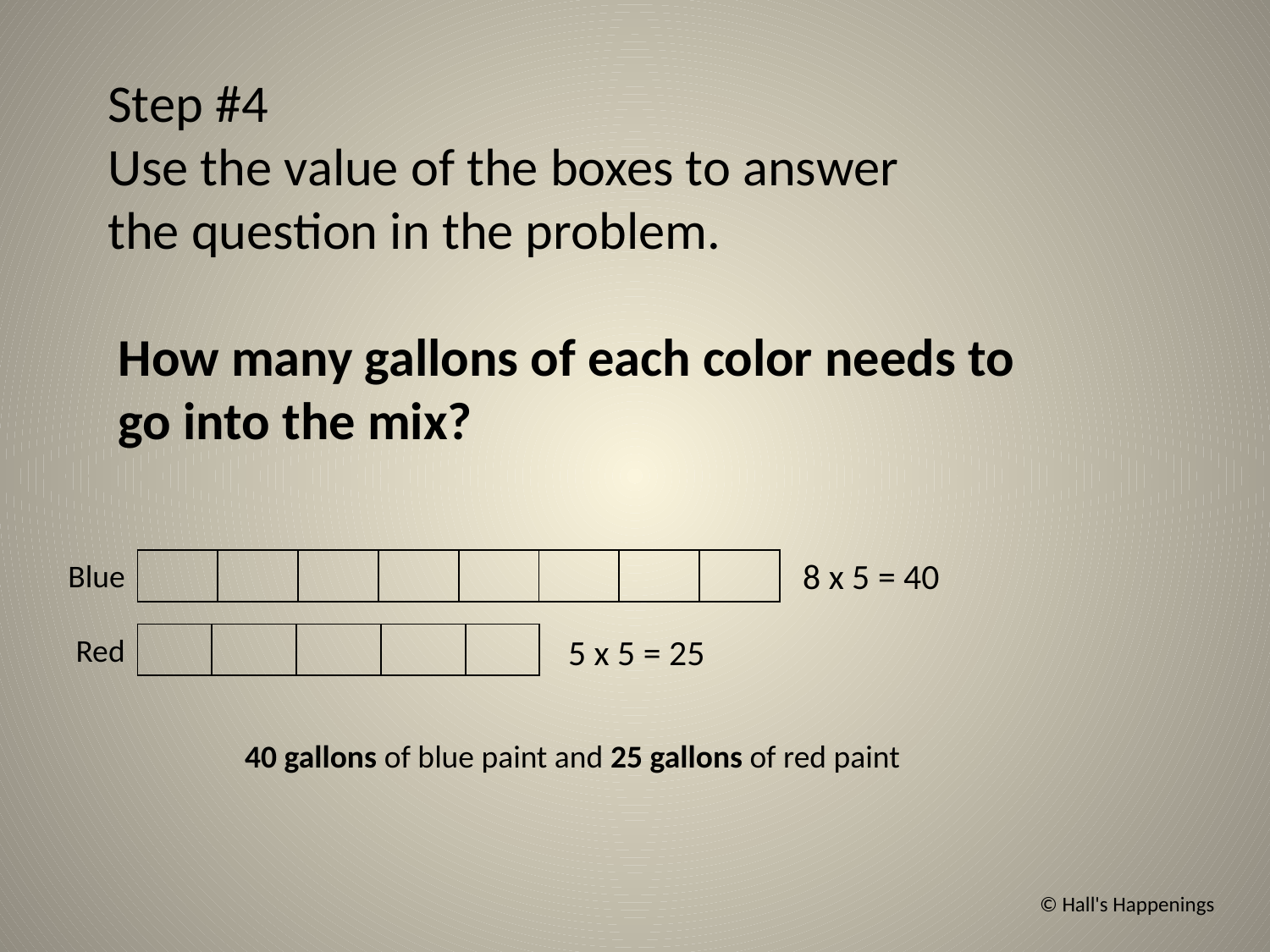

Step #4
Use the value of the boxes to answer the question in the problem.
How many gallons of each color needs to go into the mix?
8 x 5 = 40
Blue
|  |  |  |  |  |  |  |  |
| --- | --- | --- | --- | --- | --- | --- | --- |
Red
|  |  |  |  |  |
| --- | --- | --- | --- | --- |
5 x 5 = 25
40 gallons of blue paint and 25 gallons of red paint
© Hall's Happenings